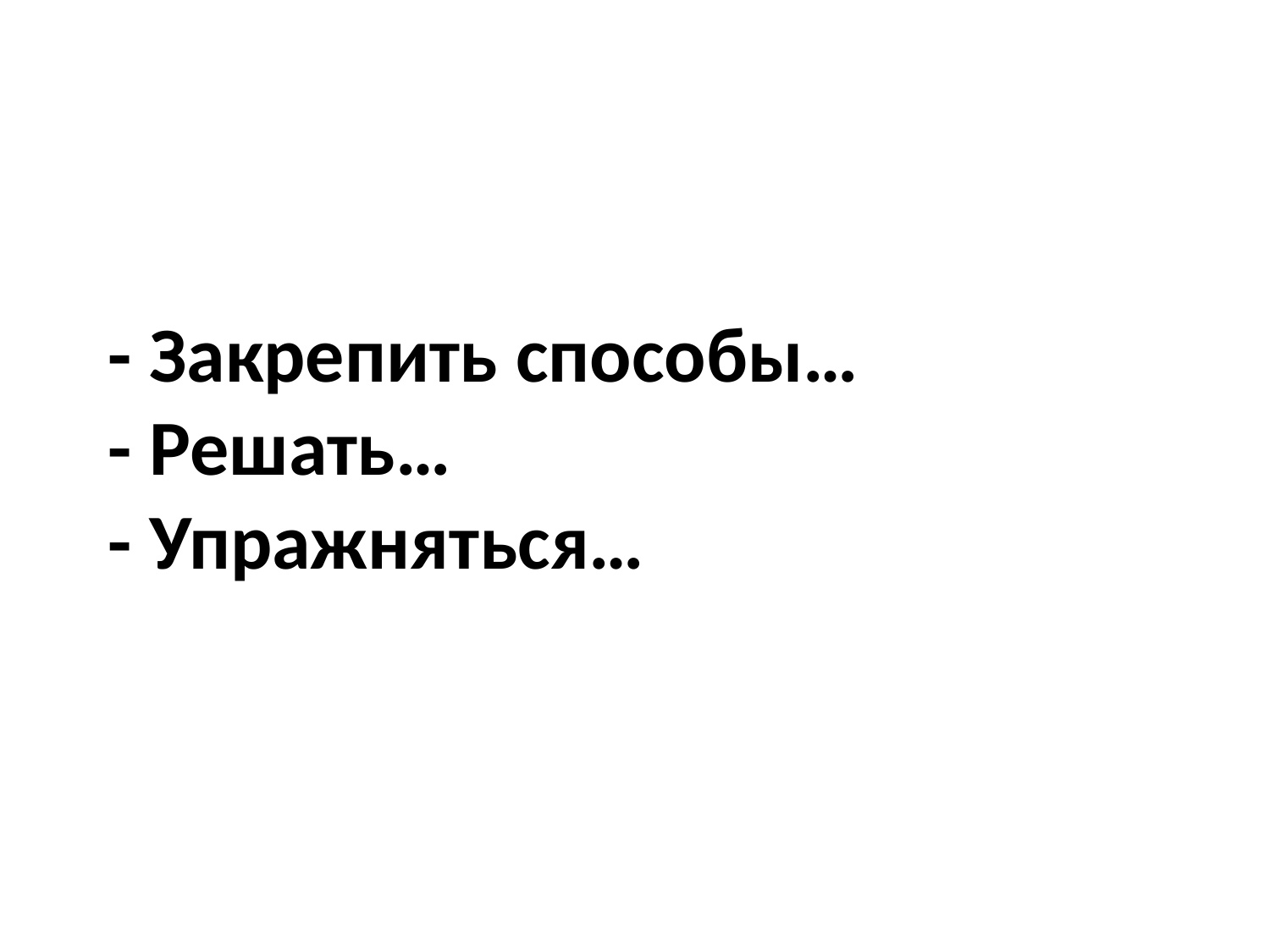

# - Закрепить способы… - Решать… - Упражняться…